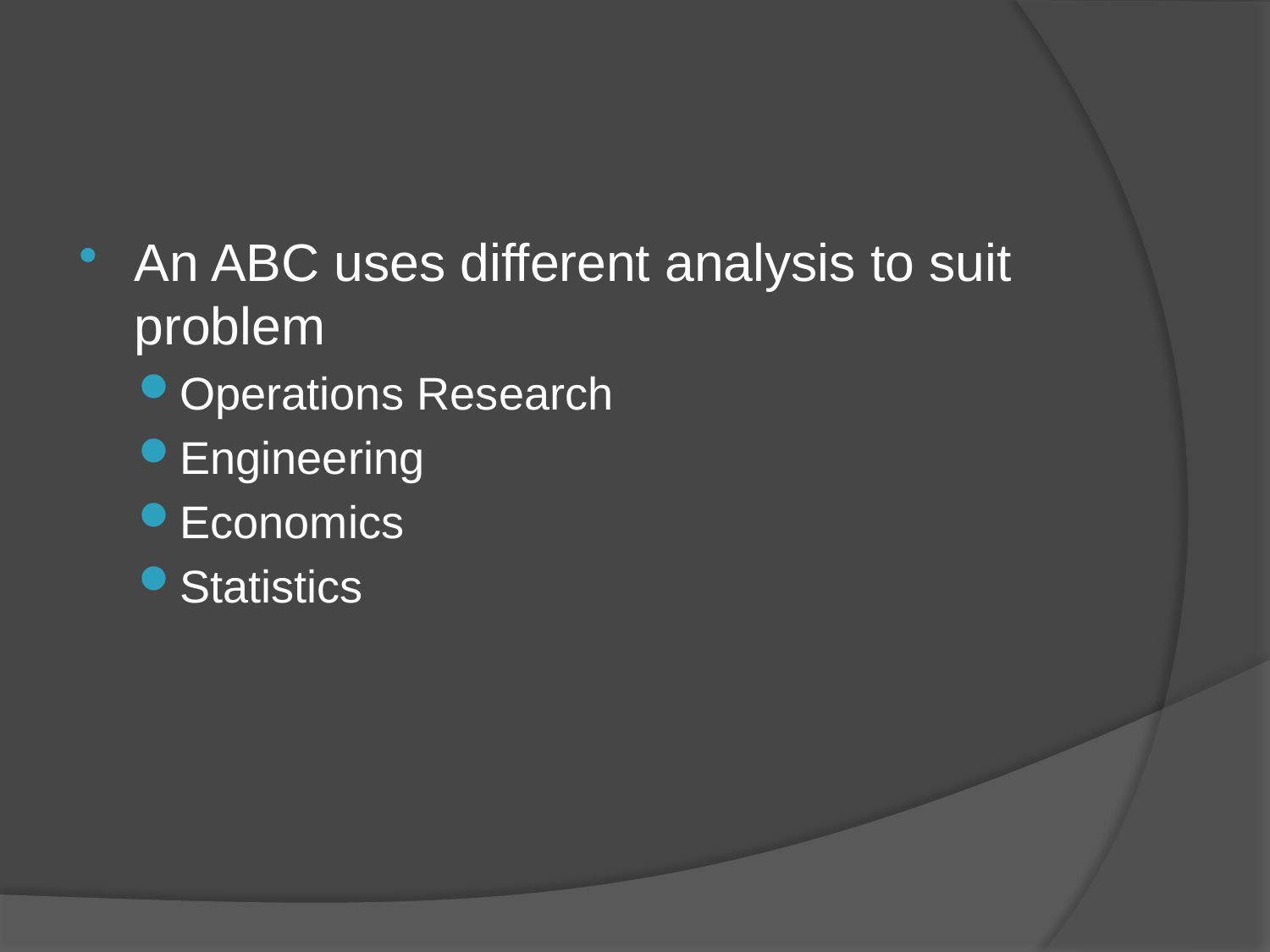

#
An ABC uses different analysis to suit problem
Operations Research
Engineering
Economics
Statistics